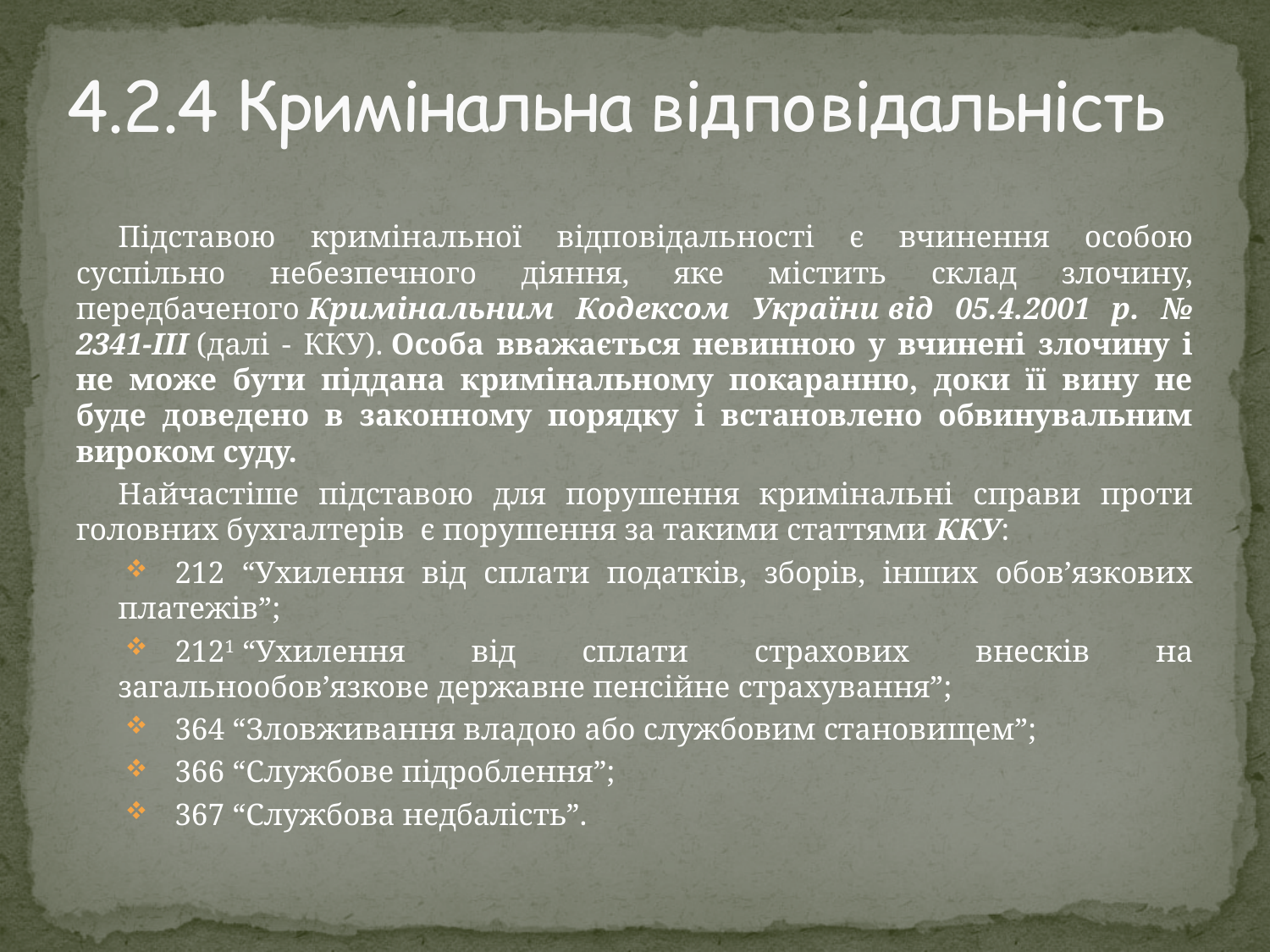

# 4.2.4 Кримінальна відповідальність
Підставою кримінальної відповідальності є вчинення особою суспільно небезпечного діяння, яке містить склад злочину, передбаченого Кримінальним Кодексом України від 05.4.2001 р. № 2341-ІІІ (далі - ККУ). Особа вважається невинною у вчинені злочину і не може бути піддана кримінальному покаранню, доки її вину не буде доведено в законному порядку і встановлено обвинувальним вироком суду.
Найчастіше підставою для порушення кримінальні справи проти головних бухгалтерів  є порушення за такими статтями ККУ:
212 “Ухилення від сплати податків, зборів, інших обов’язкових платежів”;
2121 “Ухилення від сплати страхових внесків на загальнообов’язкове державне пенсійне страхування”;
364 “Зловживання владою або службовим становищем”;
366 “Службове підроблення”;
367 “Службова недбалість”.